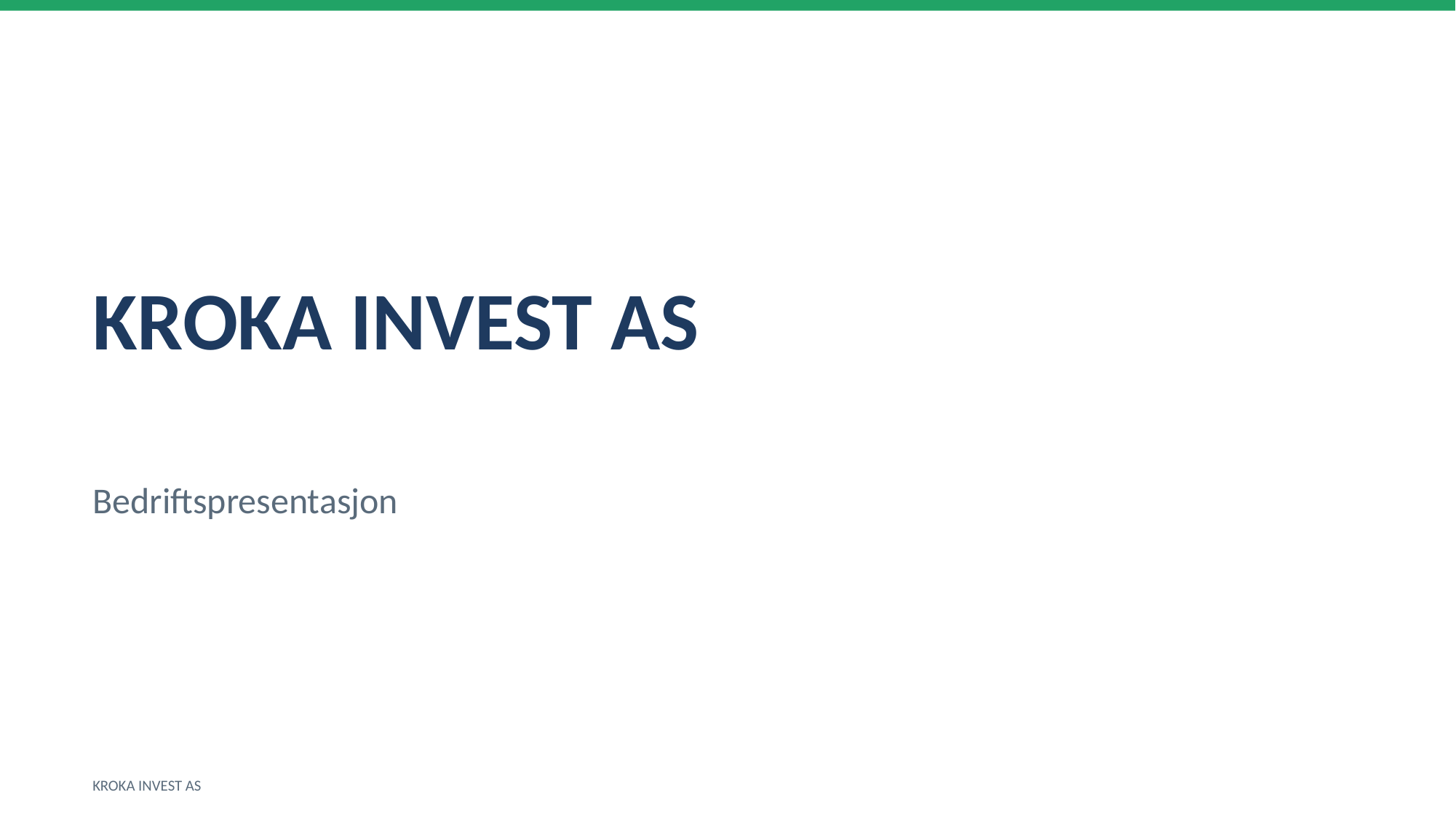

KROKA INVEST AS
Bedriftspresentasjon
KROKA INVEST AS